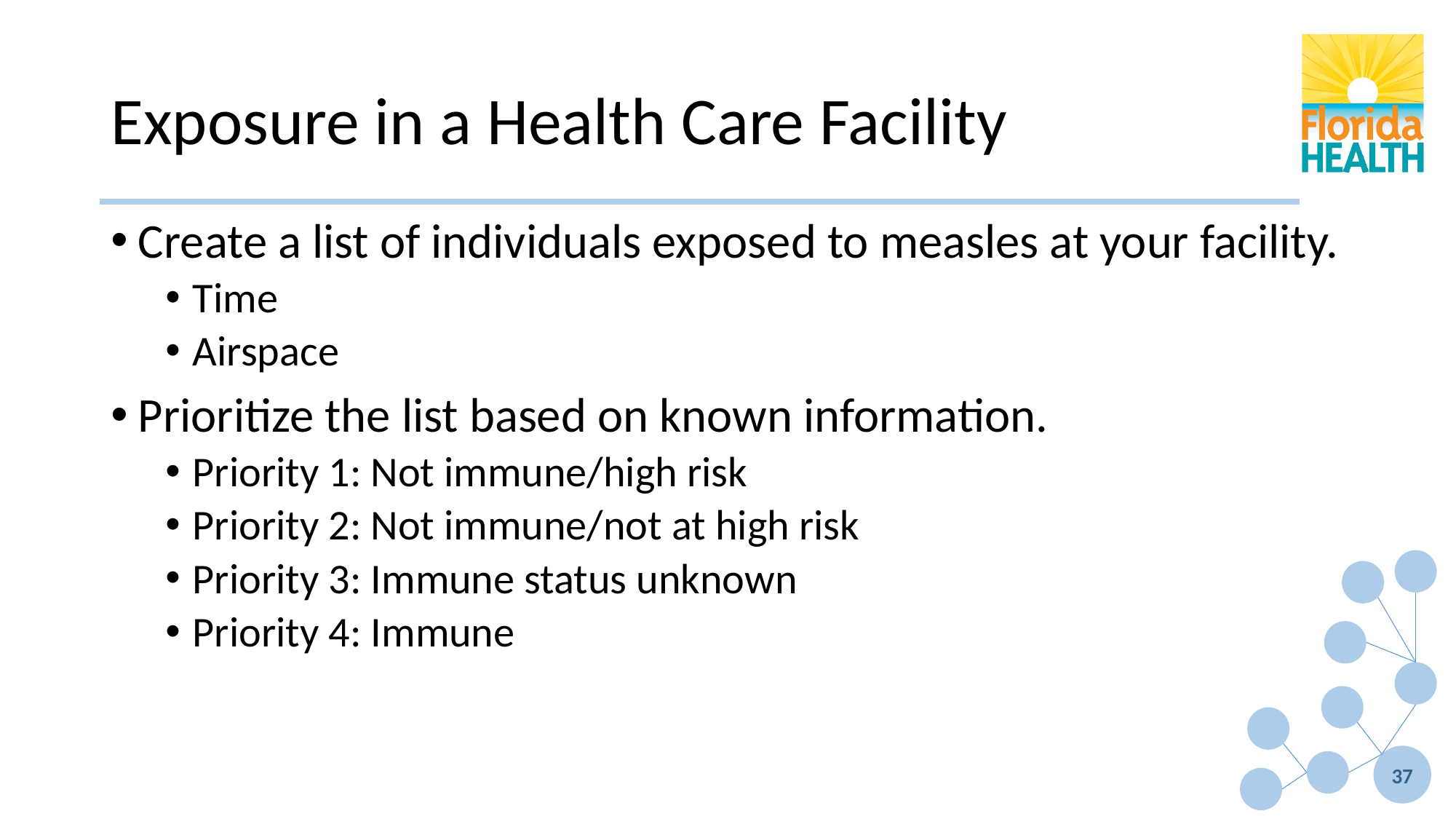

# Exposure in a Health Care Facility
Create a list of individuals exposed to measles at your facility.
Time
Airspace
Prioritize the list based on known information.
Priority 1: Not immune/high risk
Priority 2: Not immune/not at high risk
Priority 3: Immune status unknown
Priority 4: Immune
37